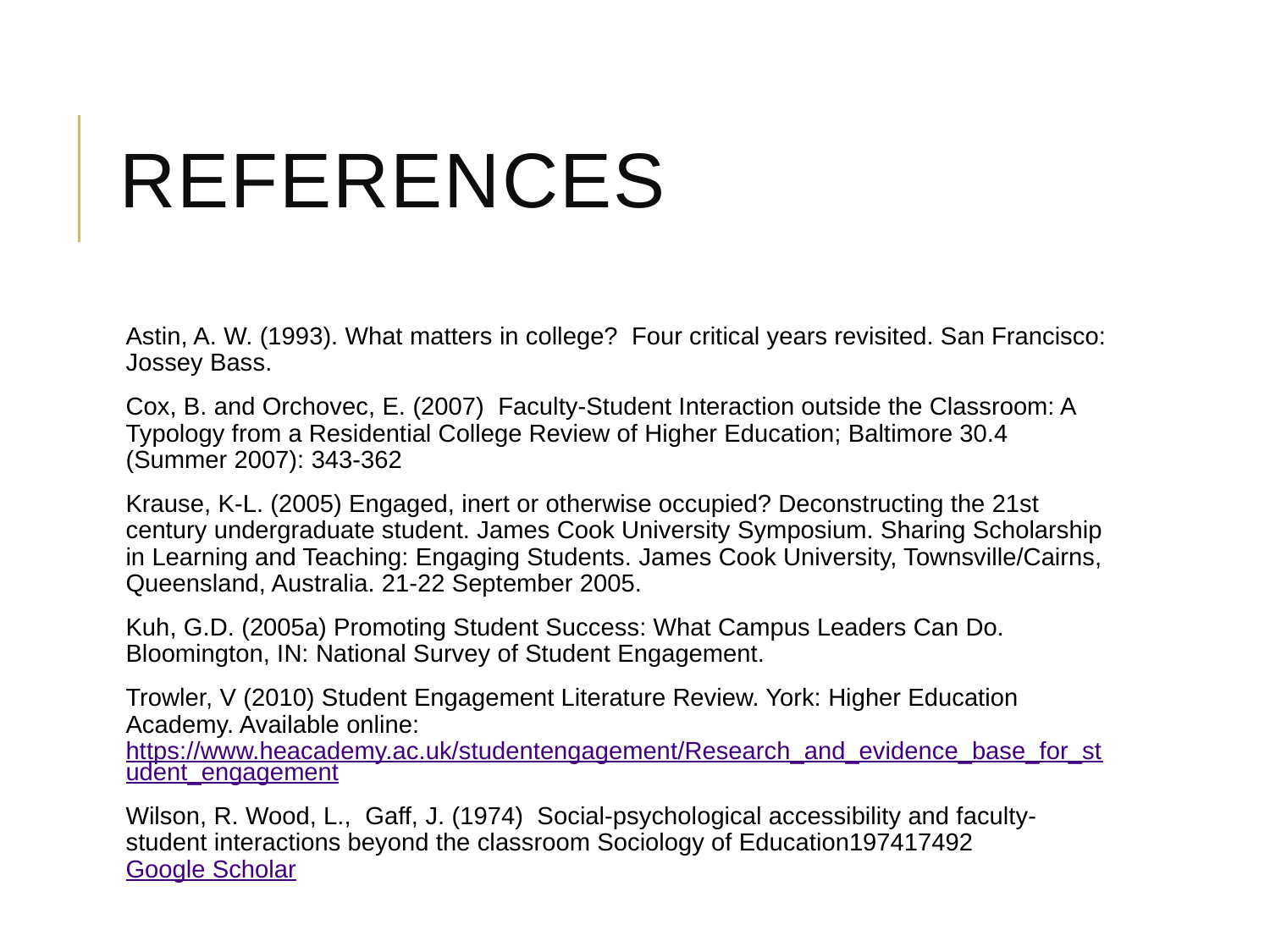

# references
Astin, A. W. (1993). What matters in college?  Four critical years revisited. San Francisco: Jossey Bass.
Cox, B. and Orchovec, E. (2007)  Faculty-Student Interaction outside the Classroom: A Typology from a Residential College Review of Higher Education; Baltimore 30.4 (Summer 2007): 343-362
Krause, K-L. (2005) Engaged, inert or otherwise occupied? Deconstructing the 21st century undergraduate student. James Cook University Symposium. Sharing Scholarship in Learning and Teaching: Engaging Students. James Cook University, Townsville/Cairns, Queensland, Australia. 21-22 September 2005.
Kuh, G.D. (2005a) Promoting Student Success: What Campus Leaders Can Do. Bloomington, IN: National Survey of Student Engagement.
Trowler, V (2010) Student Engagement Literature Review. York: Higher Education Academy. Available online: https://www.heacademy.ac.uk/studentengagement/Research_and_evidence_base_for_student_engagement
Wilson, R. Wood, L.,  Gaff, J. (1974)  Social-psychological accessibility and faculty-student interactions beyond the classroom Sociology of Education197417492 Google Scholar